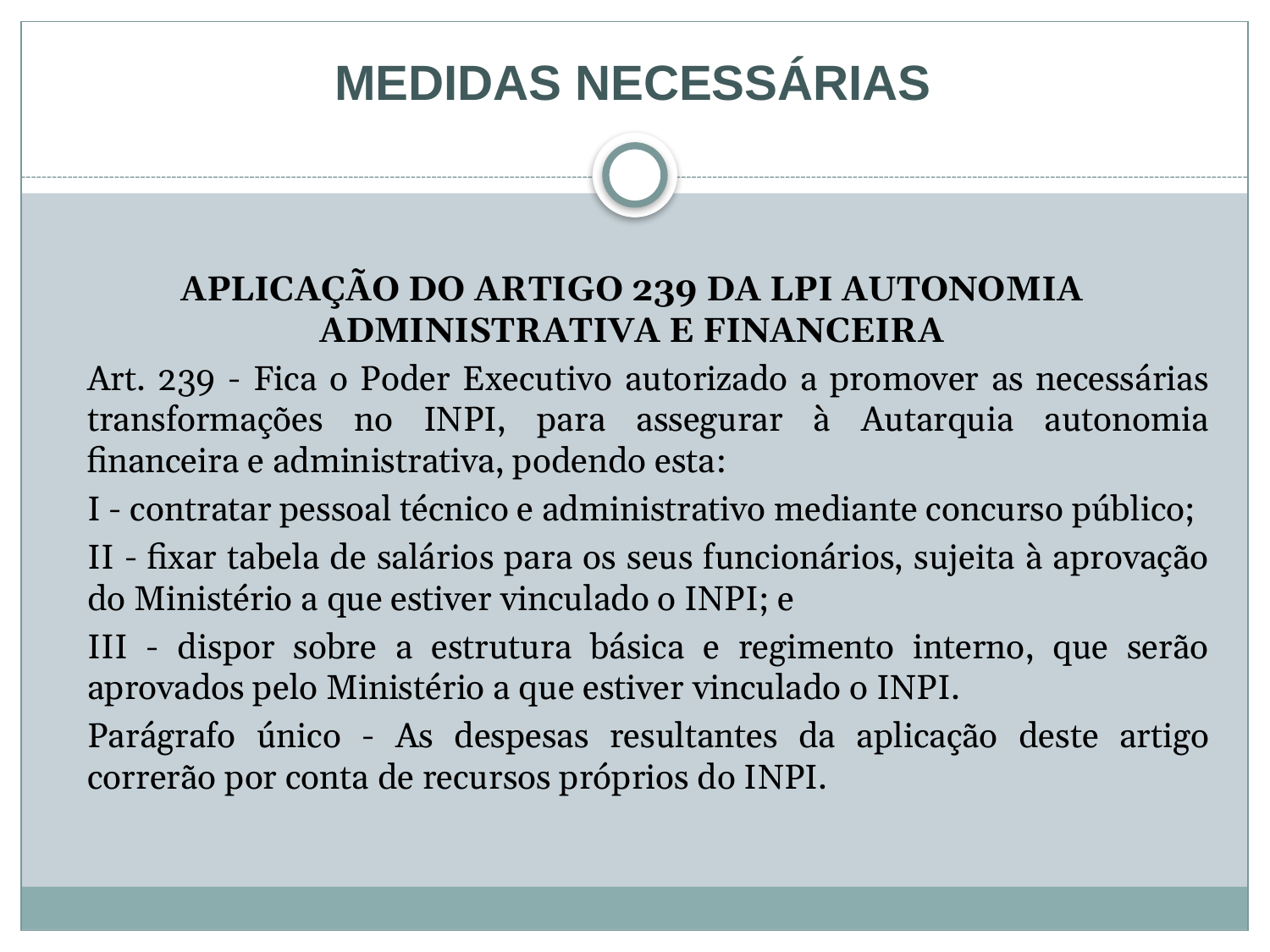

# MEDIDAS NECESSÁRIAS

APLICAÇÃO DO ARTIGO 239 DA LPI AUTONOMIA ADMINISTRATIVA E FINANCEIRA
	Art. 239 - Fica o Poder Executivo autorizado a promover as necessárias transformações no INPI, para assegurar à Autarquia autonomia financeira e administrativa, podendo esta:
	I - contratar pessoal técnico e administrativo mediante concurso público;
	II - fixar tabela de salários para os seus funcionários, sujeita à aprovação do Ministério a que estiver vinculado o INPI; e
	III - dispor sobre a estrutura básica e regimento interno, que serão aprovados pelo Ministério a que estiver vinculado o INPI.
	Parágrafo único - As despesas resultantes da aplicação deste artigo correrão por conta de recursos próprios do INPI.